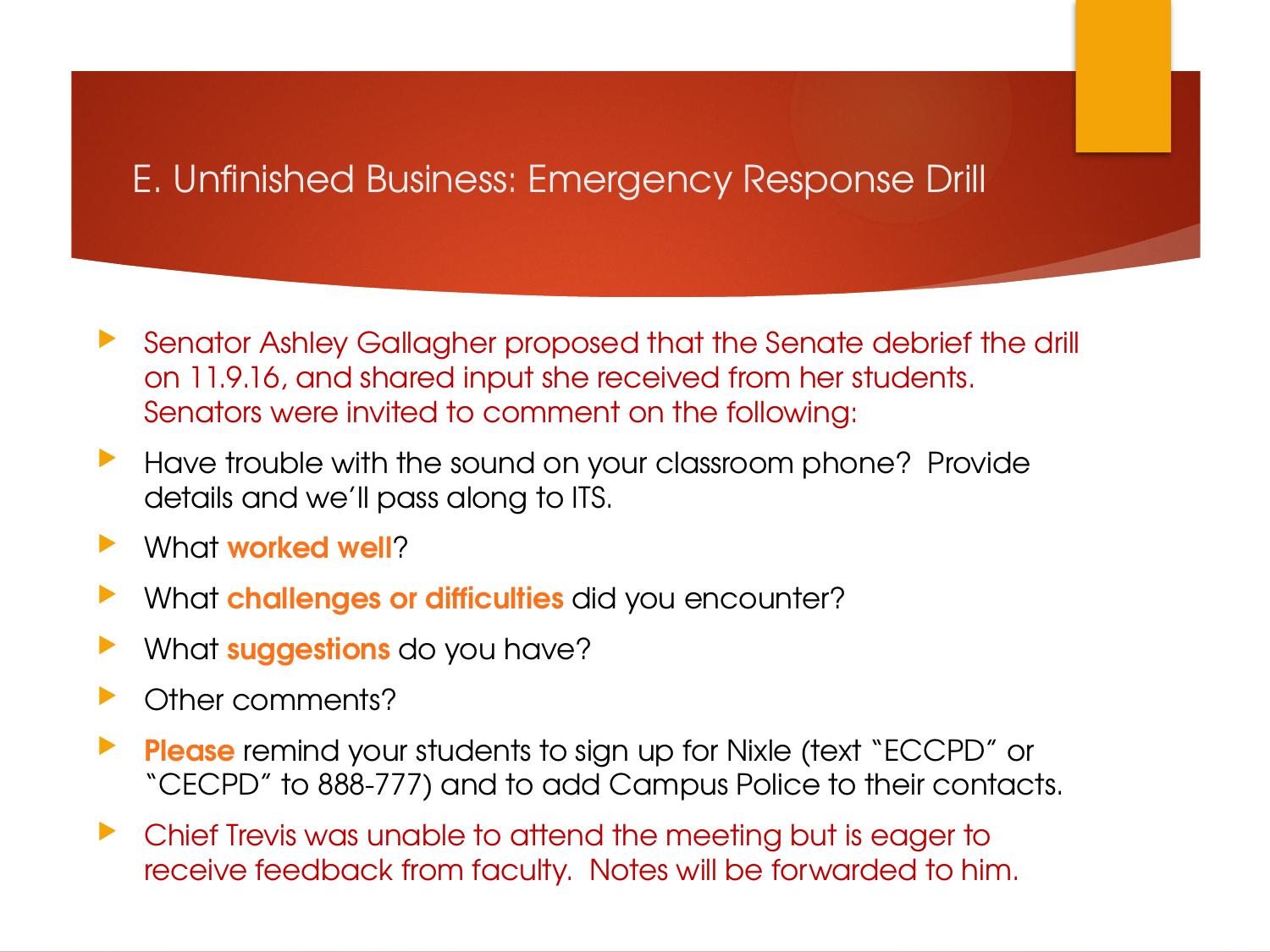

# E. Unfinished Business: Emergency Response Drill
Senator Ashley Gallagher proposed that the Senate debrief the drill on 11.9.16, and shared input she received from her students.  Senators were invited to comment on the following:
Have trouble with the sound on your classroom phone?  Provide details and we’ll pass along to ITS.
What worked well?
What challenges or difficulties did you encounter?
What suggestions do you have?
Other comments?
Please remind your students to sign up for Nixle (text “ECCPD” or “CECPD” to 888-777) and to add Campus Police to their contacts.
Chief Trevis was unable to attend the meeting but is eager to receive feedback from faculty.  Notes will be forwarded to him.